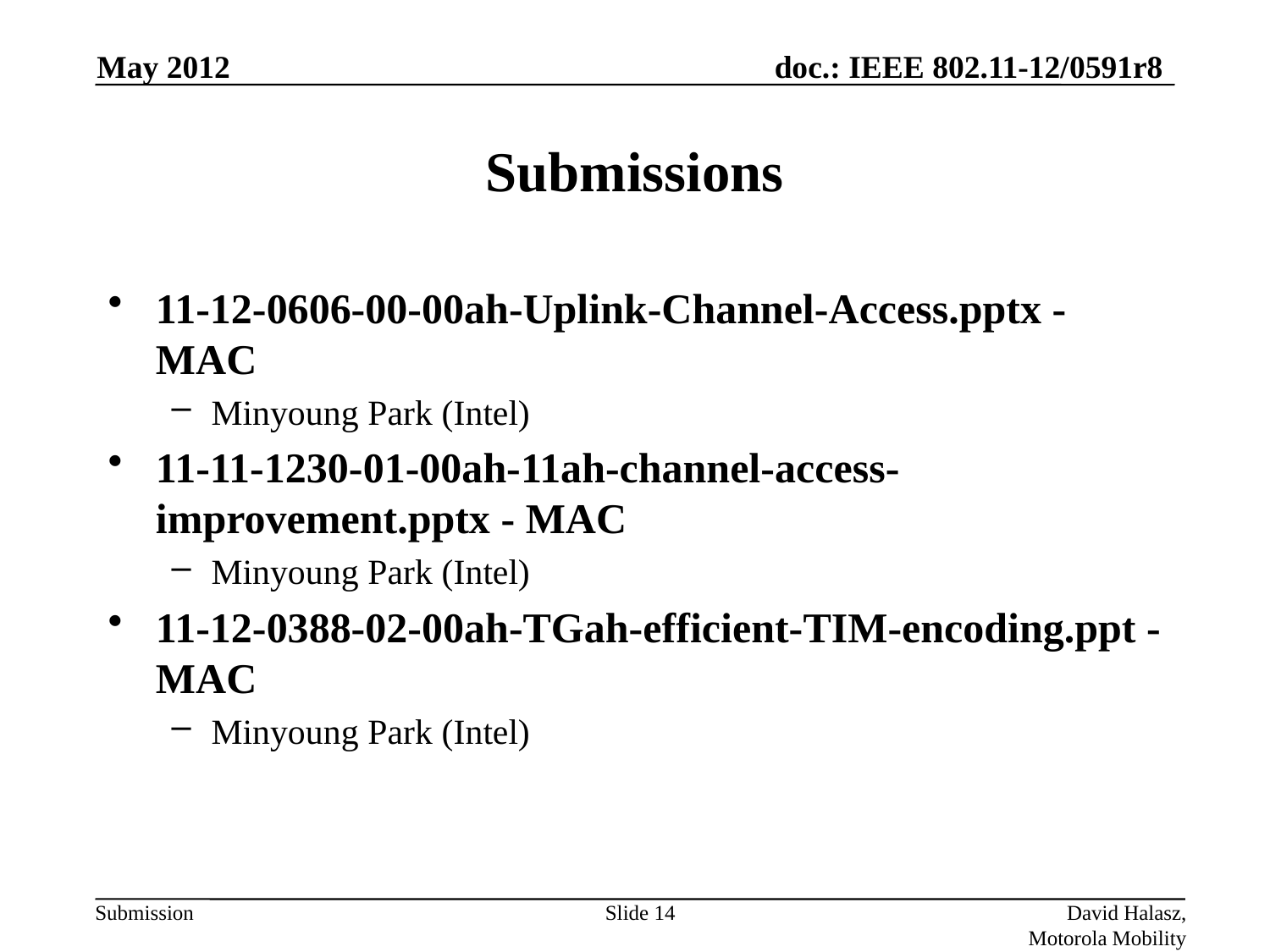

May 2012
# Submissions
11-12-0606-00-00ah-Uplink-Channel-Access.pptx - MAC
Minyoung Park (Intel)
11-11-1230-01-00ah-11ah-channel-access-improvement.pptx - MAC
Minyoung Park (Intel)
11-12-0388-02-00ah-TGah-efficient-TIM-encoding.ppt - MAC
Minyoung Park (Intel)

Slide 14
David Halasz, Motorola Mobility